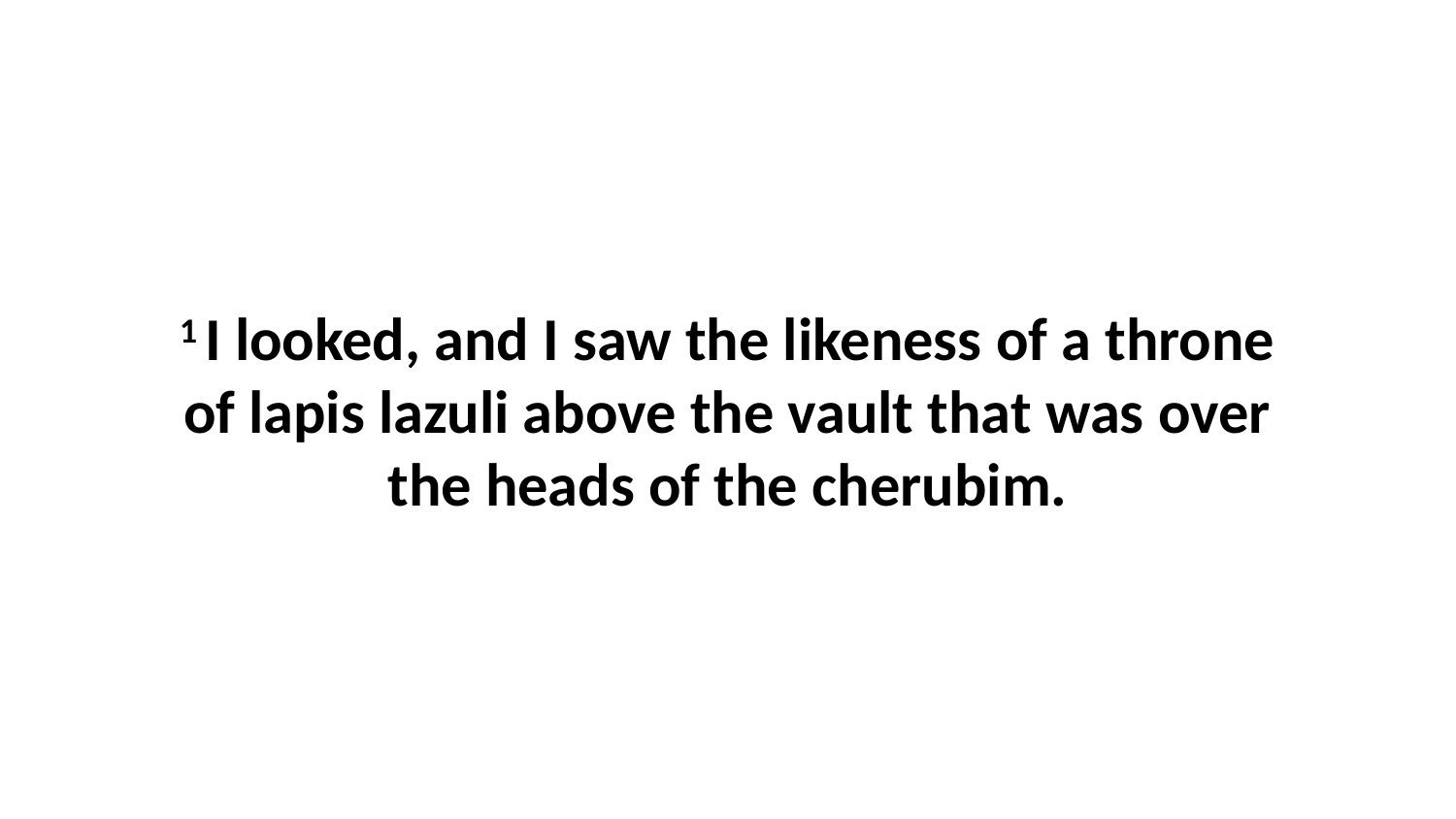

1 I looked, and I saw the likeness of a throne of lapis lazuli above the vault that was over the heads of the cherubim.